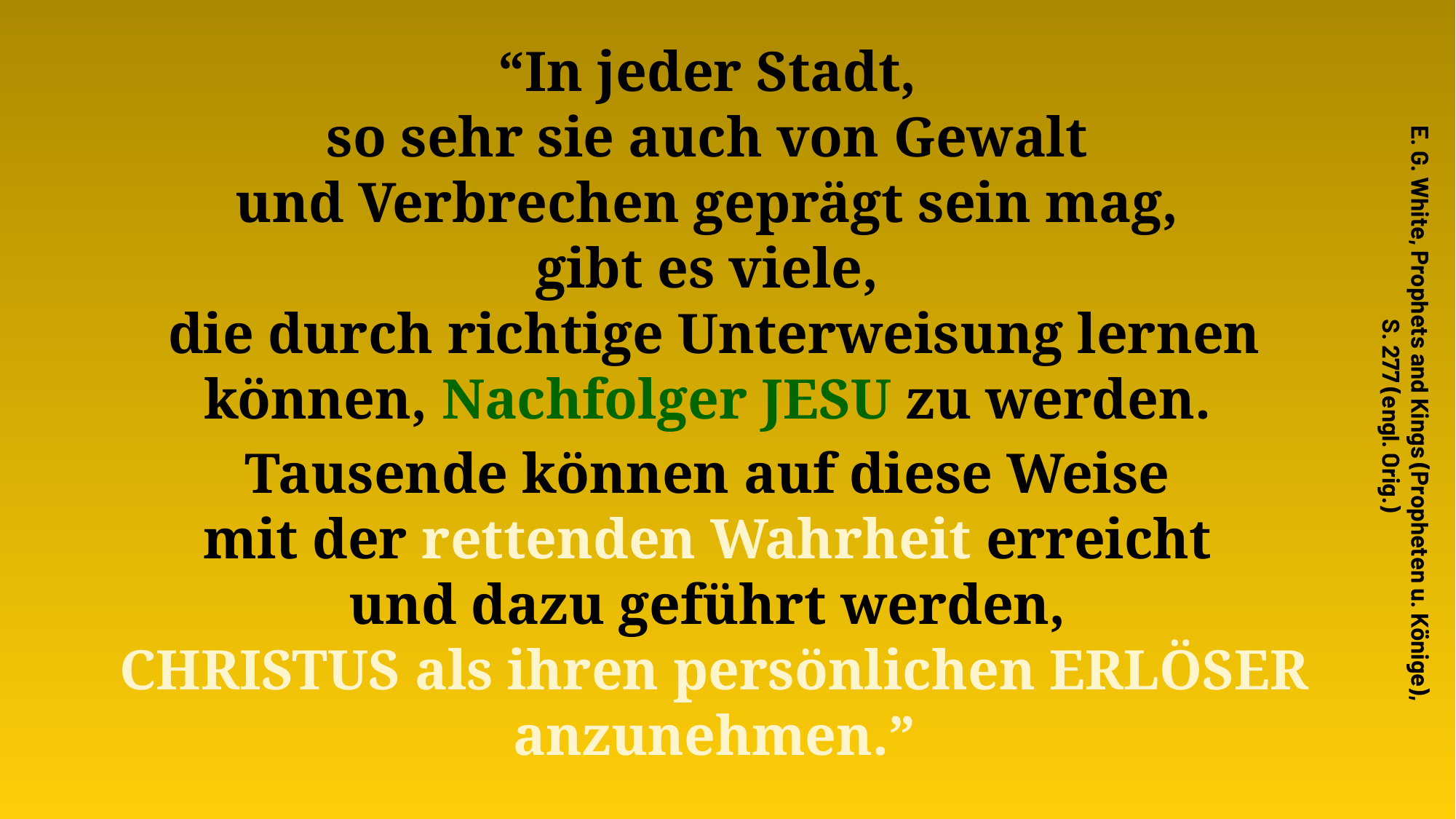

“In jeder Stadt,
so sehr sie auch von Gewalt
und Verbrechen geprägt sein mag,
gibt es viele,
die durch richtige Unterweisung lernen können, Nachfolger JESU zu werden.
Tausende können auf diese Weise
mit der rettenden Wahrheit erreicht
und dazu geführt werden,
CHRISTUS als ihren persönlichen ERLÖSER anzunehmen.”
E. G. White, Prophets and Kings (Propheten u. Könige),
S. 277 (engl. Orig.)